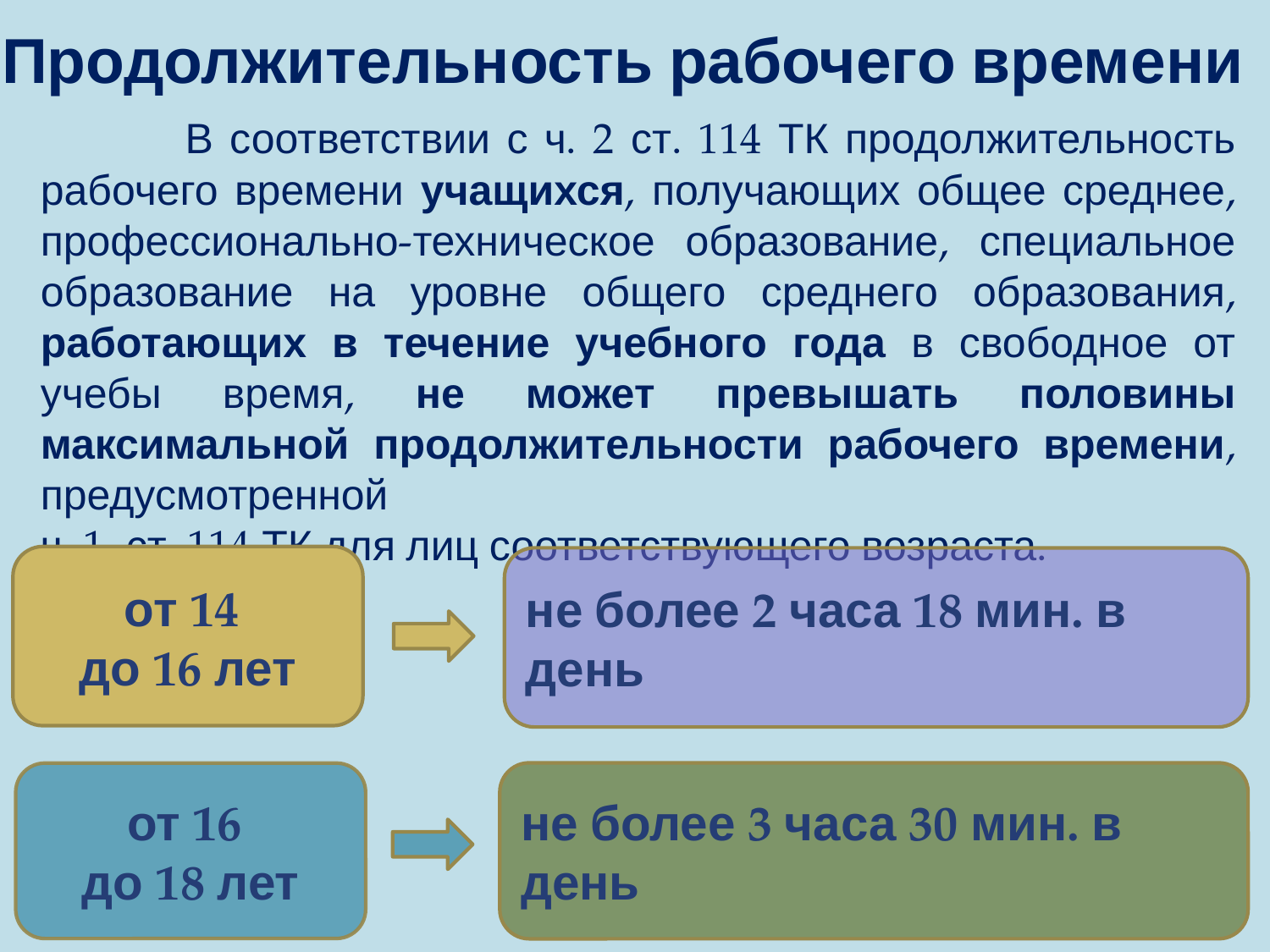

Продолжительность рабочего времени
        В соответствии с ч. 2 ст. 114 ТК продолжительность рабочего времени учащихся, получающих общее среднее, профессионально-техническое образование, специальное образование на уровне общего среднего образования, работающих в течение учебного года в свободное от учебы время, не может превышать половины максимальной продолжительности рабочего времени, предусмотренной
ч. 1  ст. 114 ТК для лиц соответствующего возраста.

от 14
до 16 лет
не более 2 часа 18 мин. в день

не более 3 часа 30 мин. в день
от 16
до 18 лет